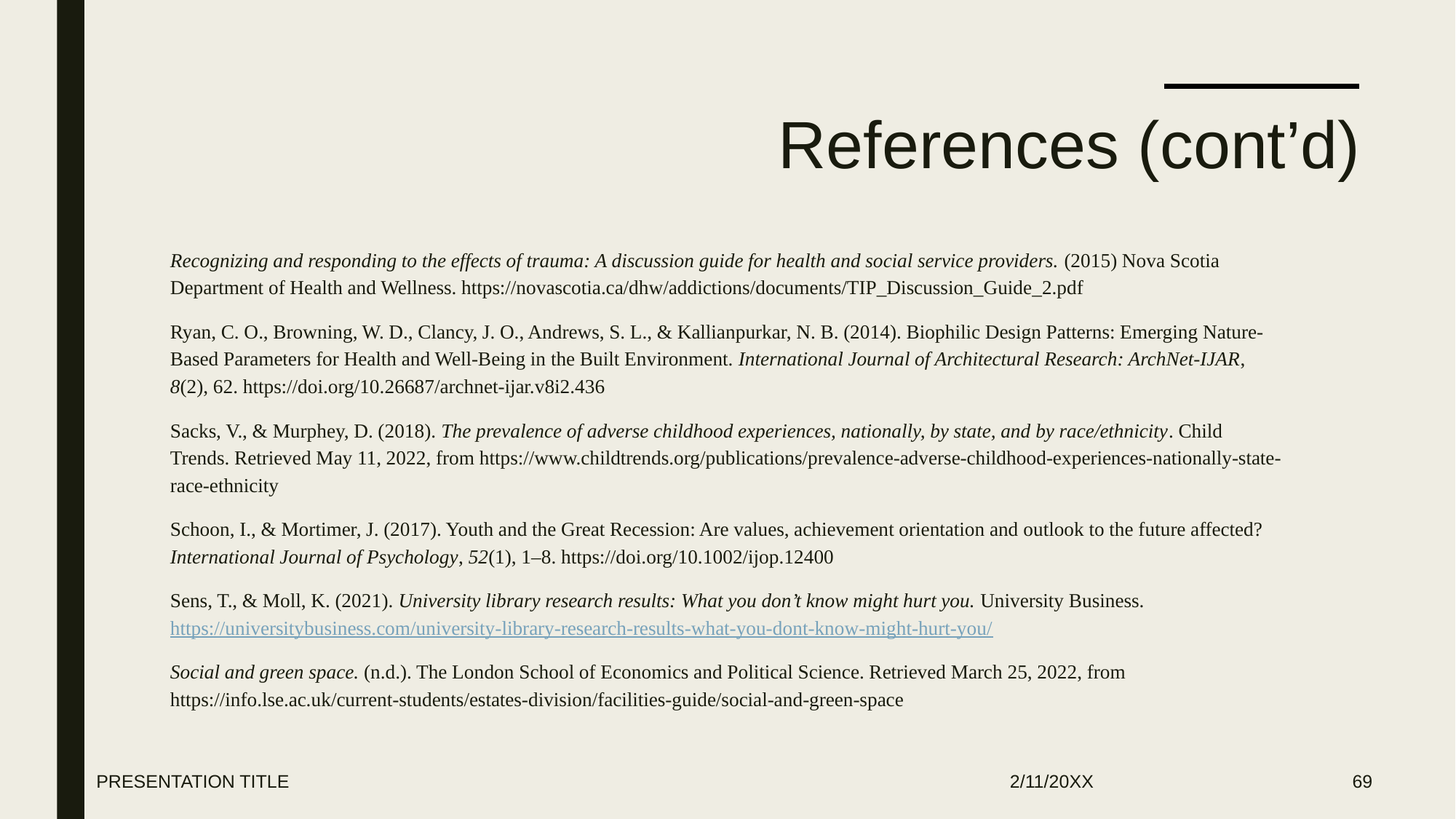

# References (cont’d)
Recognizing and responding to the effects of trauma: A discussion guide for health and social service providers. (2015) Nova Scotia Department of Health and Wellness. https://novascotia.ca/dhw/addictions/documents/TIP_Discussion_Guide_2.pdf
Ryan, C. O., Browning, W. D., Clancy, J. O., Andrews, S. L., & Kallianpurkar, N. B. (2014). Biophilic Design Patterns: Emerging Nature-Based Parameters for Health and Well-Being in the Built Environment. International Journal of Architectural Research: ArchNet-IJAR, 8(2), 62. https://doi.org/10.26687/archnet-ijar.v8i2.436
Sacks, V., & Murphey, D. (2018). The prevalence of adverse childhood experiences, nationally, by state, and by race/ethnicity. Child Trends. Retrieved May 11, 2022, from https://www.childtrends.org/publications/prevalence-adverse-childhood-experiences-nationally-state-race-ethnicity
Schoon, I., & Mortimer, J. (2017). Youth and the Great Recession: Are values, achievement orientation and outlook to the future affected? International Journal of Psychology, 52(1), 1–8. https://doi.org/10.1002/ijop.12400
Sens, T., & Moll, K. (2021). University library research results: What you don’t know might hurt you. University Business. https://universitybusiness.com/university-library-research-results-what-you-dont-know-might-hurt-you/
Social and green space. (n.d.). The London School of Economics and Political Science. Retrieved March 25, 2022, from https://info.lse.ac.uk/current-students/estates-division/facilities-guide/social-and-green-space

PRESENTATION TITLE
2/11/20XX
69